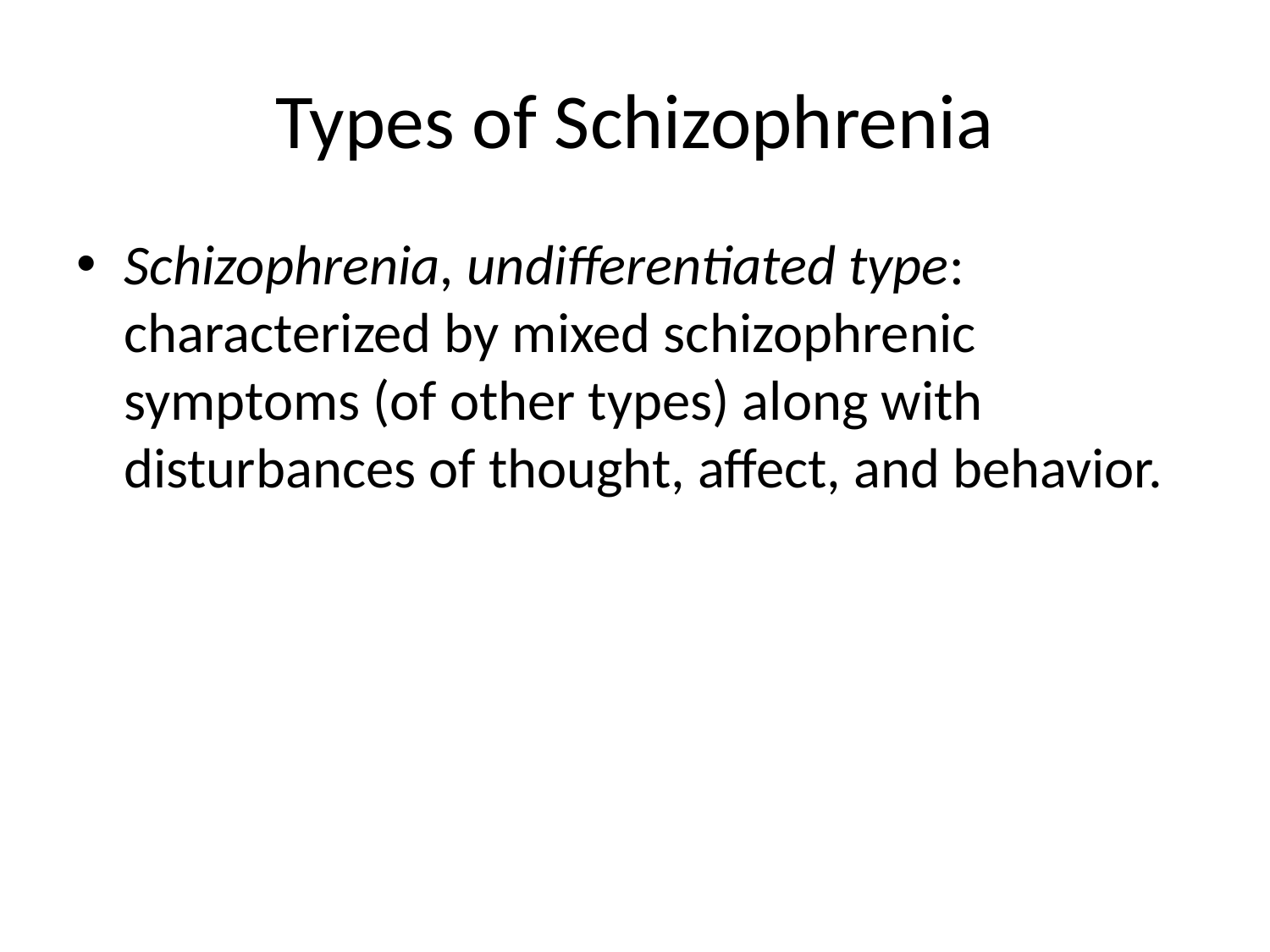

# Types of Schizophrenia
Schizophrenia, undifferentiated type: characterized by mixed schizophrenic symptoms (of other types) along with disturbances of thought, affect, and behavior.